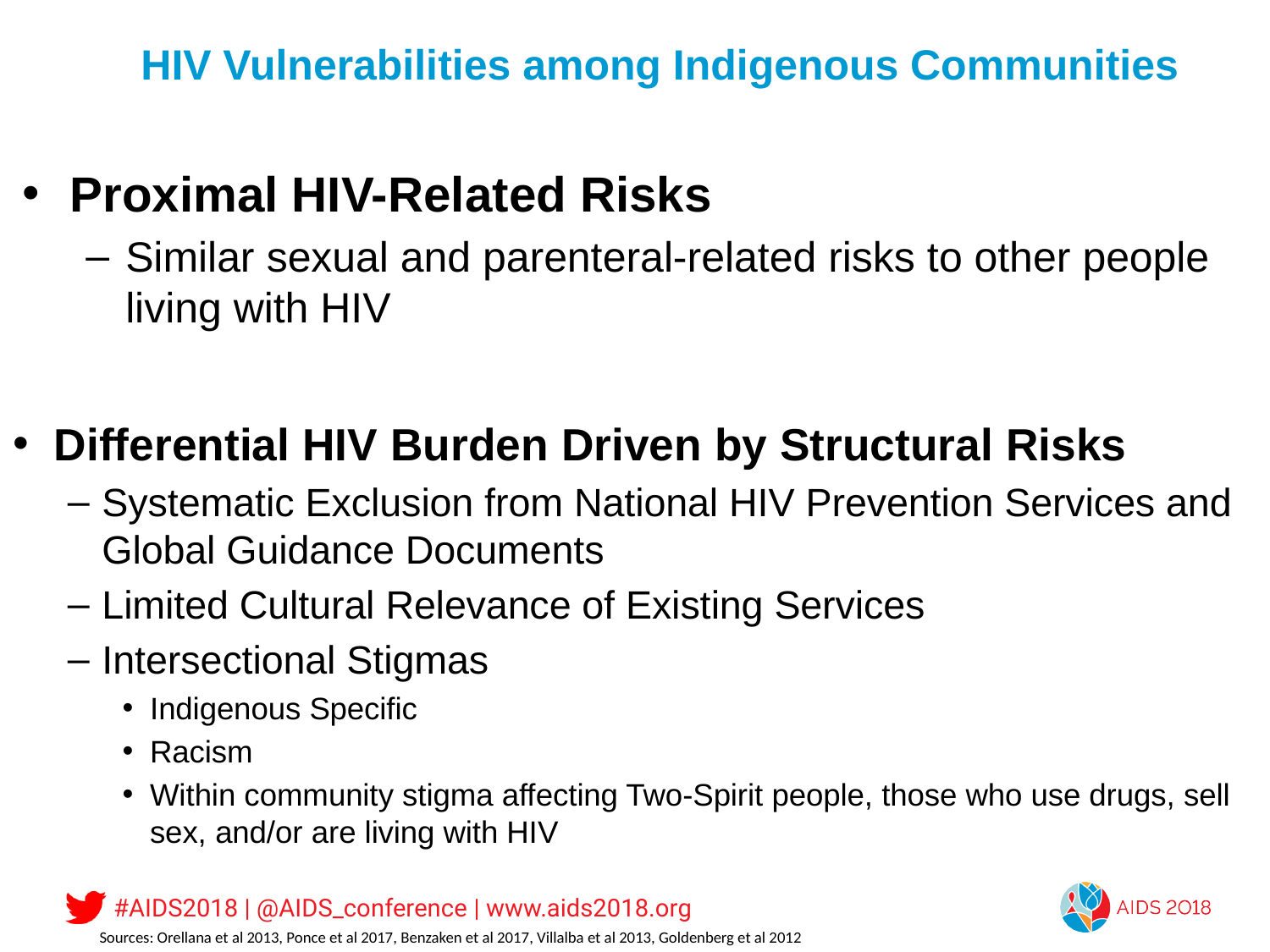

# HIV Vulnerabilities among Indigenous Communities
Proximal HIV-Related Risks
Similar sexual and parenteral-related risks to other people living with HIV

Differential HIV Burden Driven by Structural Risks
Systematic Exclusion from National HIV Prevention Services and Global Guidance Documents
Limited Cultural Relevance of Existing Services
Intersectional Stigmas
Indigenous Specific
Racism
Within community stigma affecting Two-Spirit people, those who use drugs, sell sex, and/or are living with HIV

Sources: Orellana et al 2013, Ponce et al 2017, Benzaken et al 2017, Villalba et al 2013, Goldenberg et al 2012